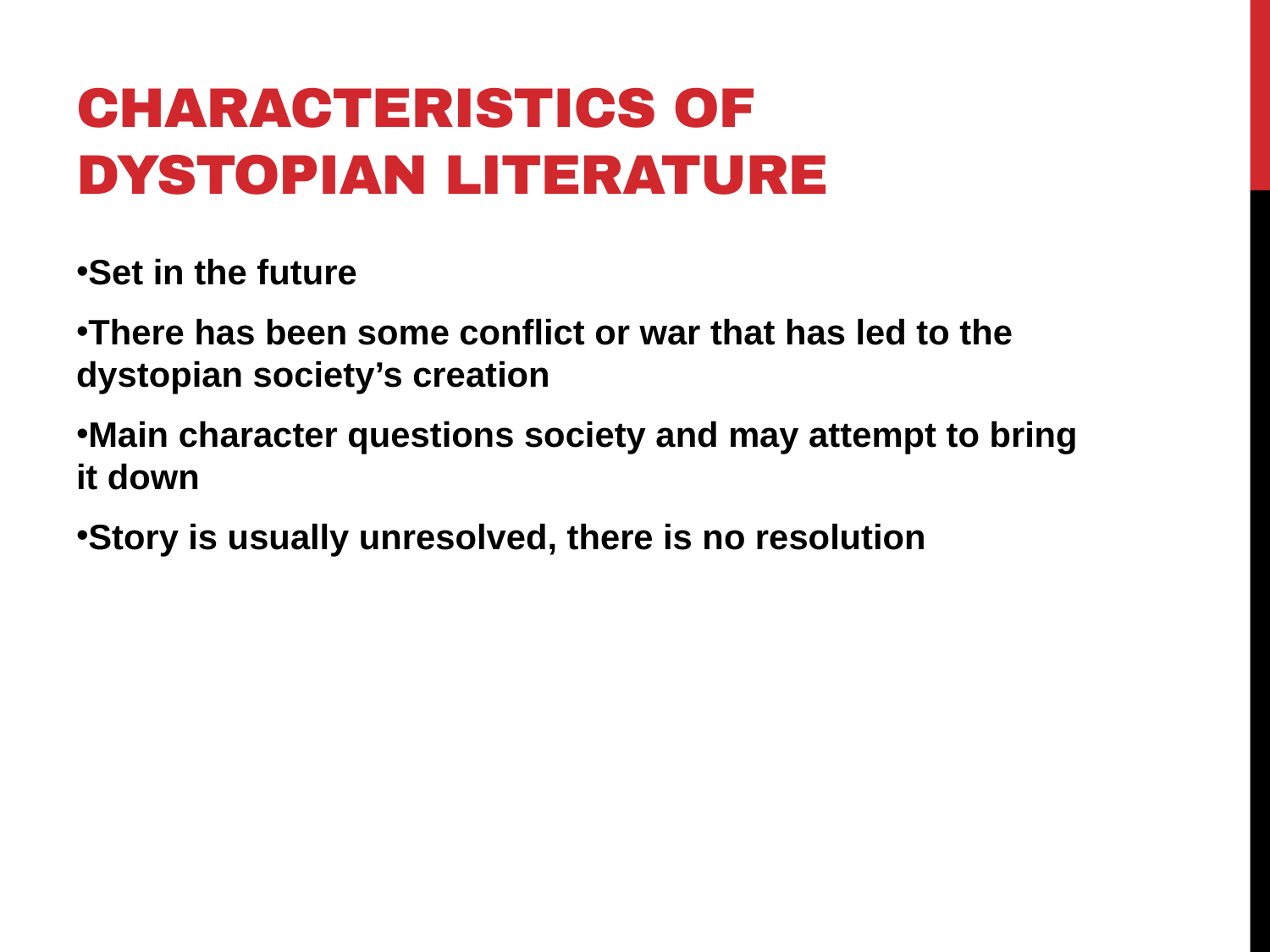

# Characteristics of Dystopian Literature
Set in the future
There has been some conflict or war that has led to the dystopian society’s creation
Main character questions society and may attempt to bring it down
Story is usually unresolved, there is no resolution